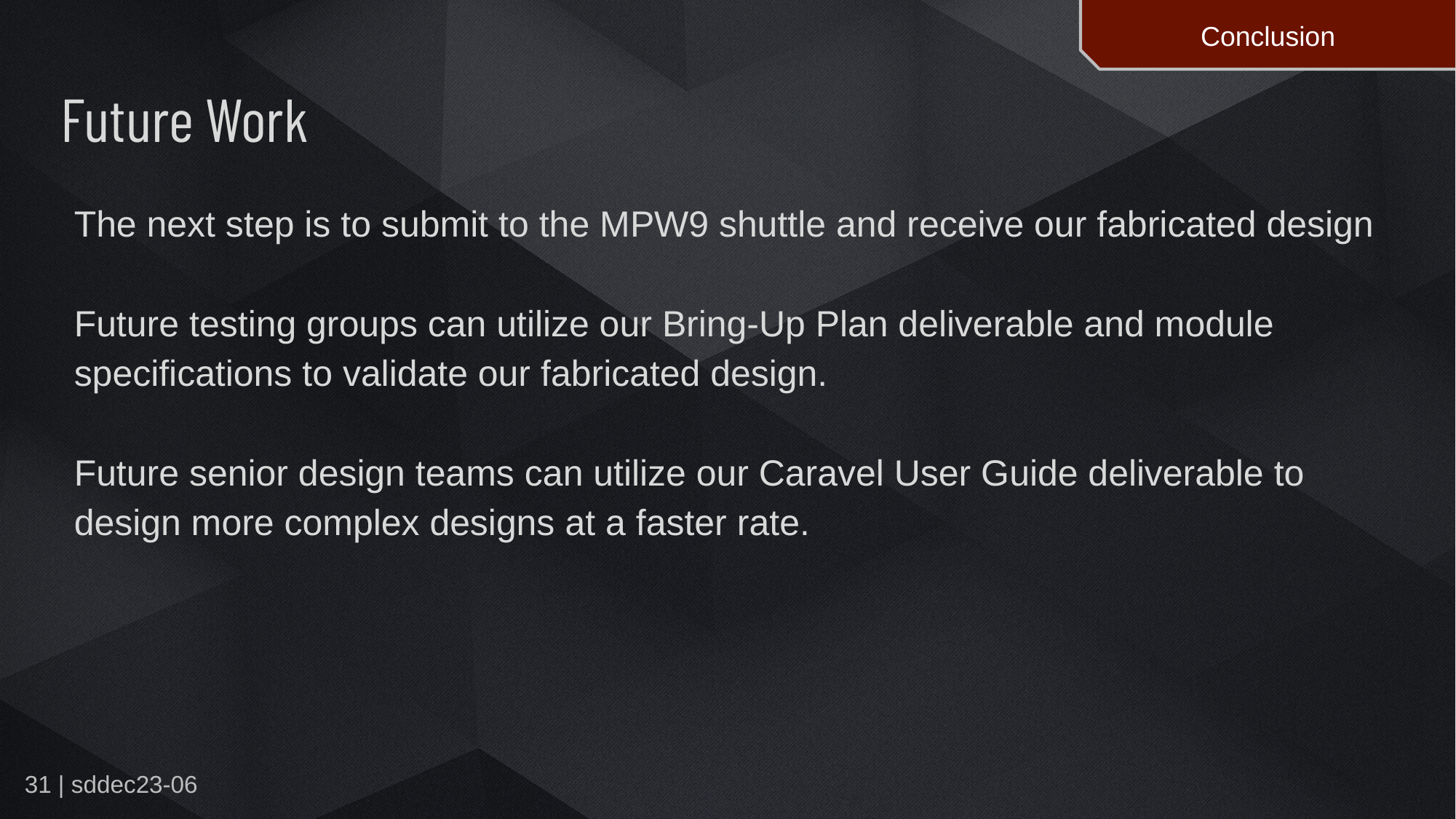

Conclusion
# Future Work
The next step is to submit to the MPW9 shuttle and receive our fabricated design

Future testing groups can utilize our Bring-Up Plan deliverable and module specifications to validate our fabricated design.

Future senior design teams can utilize our Caravel User Guide deliverable to design more complex designs at a faster rate.